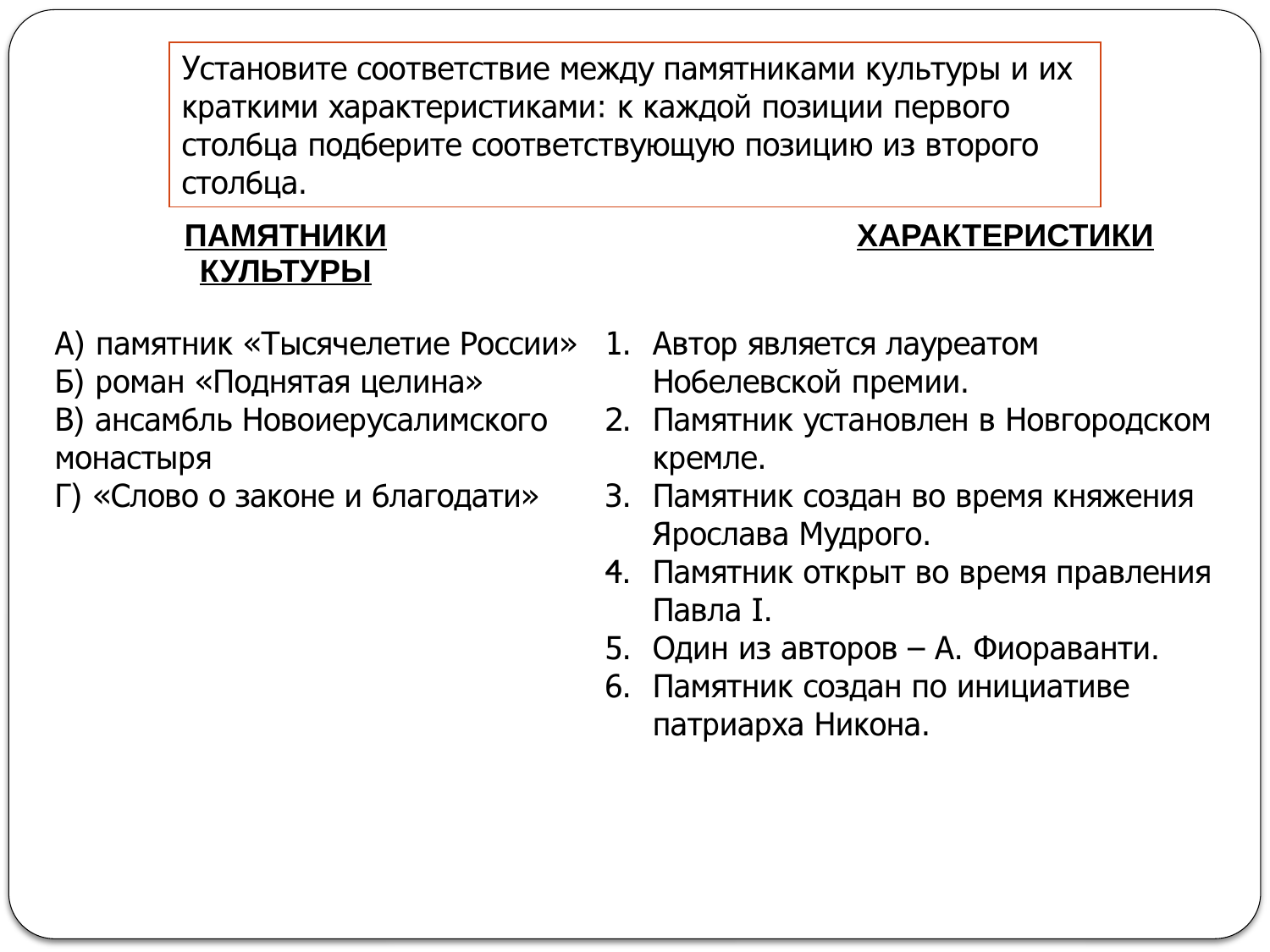

Установите соответствие между памятниками культуры и их краткими характеристиками: к каждой позиции первого столбца подберите соответствующую позицию из второго столбца.
| ПАМЯТНИКИ КУЛЬТУРЫ |  | ХАРАКТЕРИСТИКИ |
| --- | --- | --- |
А) памятник «Тысячелетие России»
Б) роман «Поднятая целина»
В) ансамбль Новоиерусалимского монастыря
Г) «Слово о законе и благодати»
Автор является лауреатом Нобелевской премии.
Памятник установлен в Новгородском кремле.
Памятник создан во время княжения Ярослава Мудрого.
Памятник открыт во время правления Павла I.
Один из авторов – А. Фиораванти.
Памятник создан по инициативе патриарха Никона.